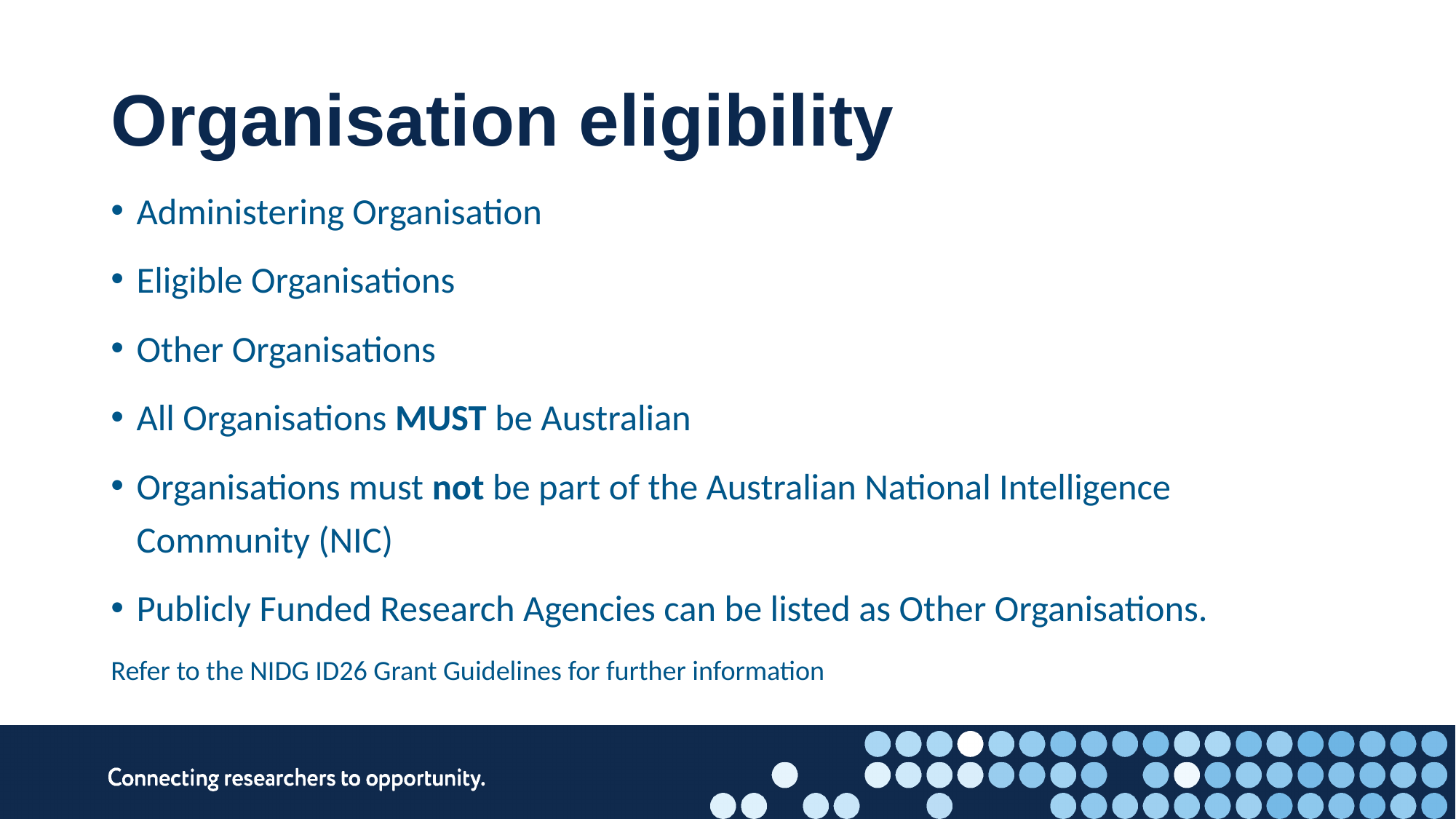

# Organisation eligibility
Administering Organisation
Eligible Organisations
Other Organisations
All Organisations MUST be Australian
Organisations must not be part of the Australian National Intelligence Community (NIC)
Publicly Funded Research Agencies can be listed as Other Organisations.
Refer to the NIDG ID26 Grant Guidelines for further information